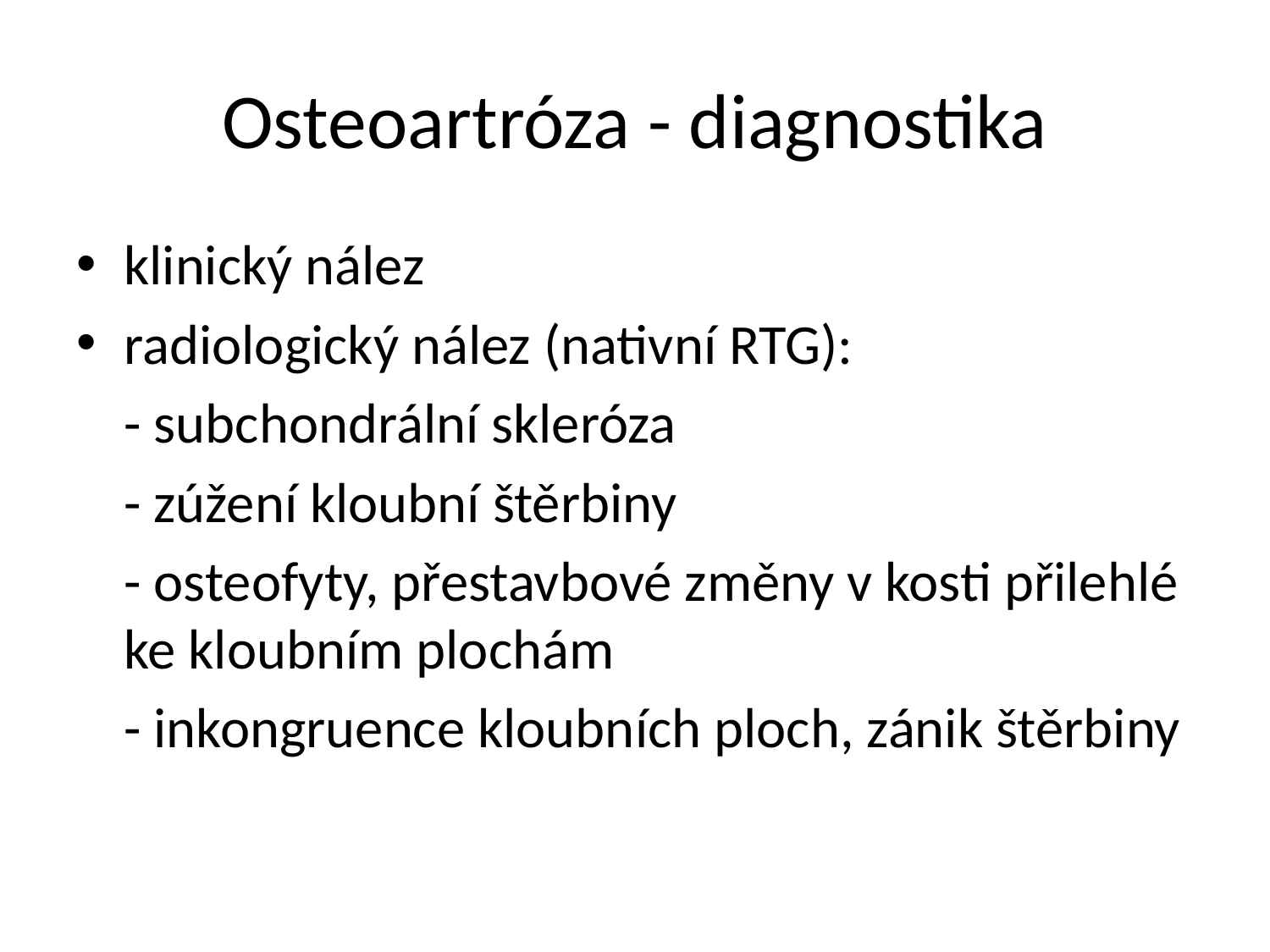

# Osteoartróza - diagnostika
klinický nález
radiologický nález (nativní RTG):
	- subchondrální skleróza
	- zúžení kloubní štěrbiny
	- osteofyty, přestavbové změny v kosti přilehlé ke kloubním plochám
	- inkongruence kloubních ploch, zánik štěrbiny